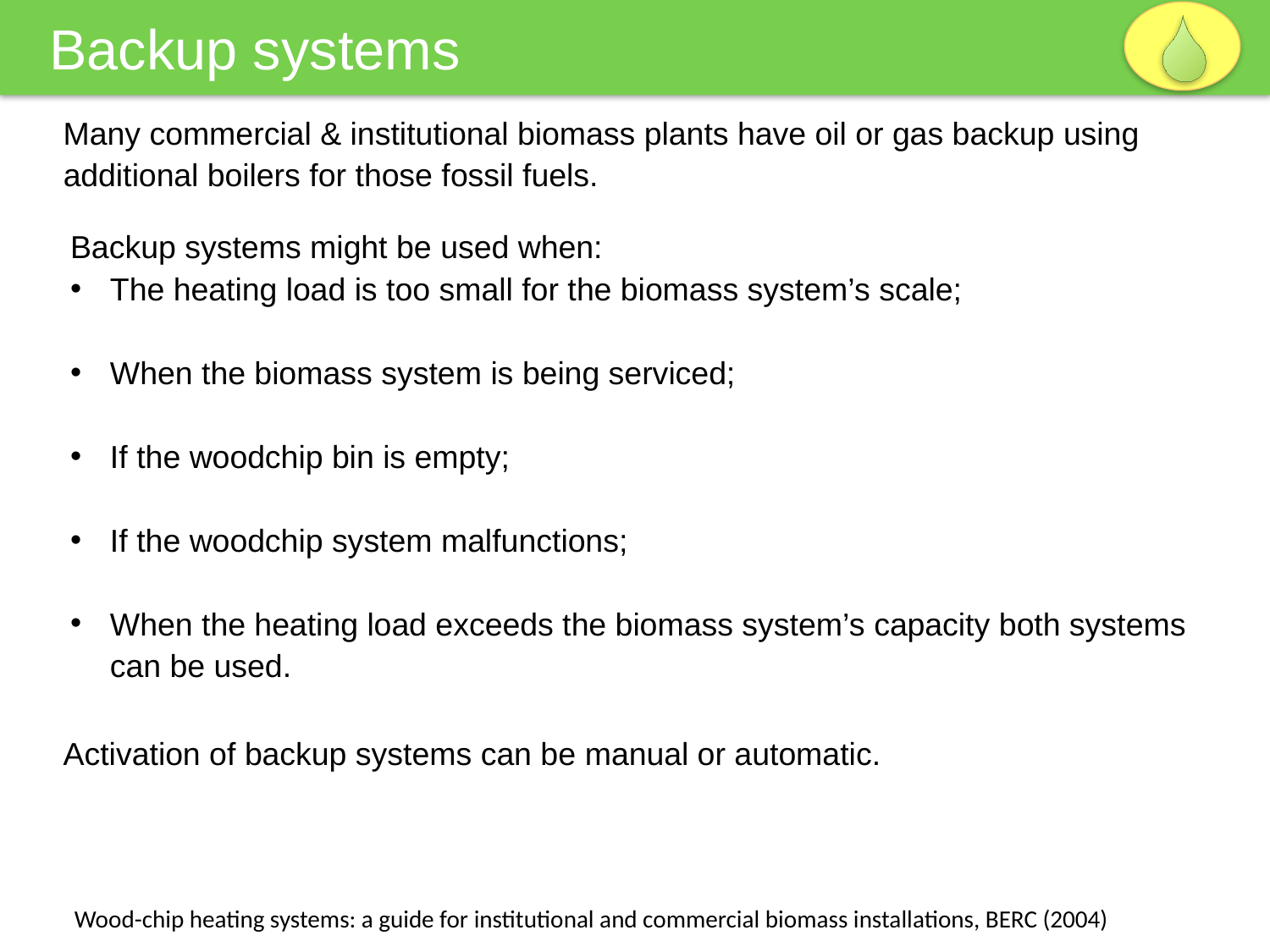

Backup systems
Many commercial & institutional biomass plants have oil or gas backup using additional boilers for those fossil fuels.
Backup systems might be used when:
The heating load is too small for the biomass system’s scale;

When the biomass system is being serviced;

If the woodchip bin is empty;

If the woodchip system malfunctions;

When the heating load exceeds the biomass system’s capacity both systems can be used.
Activation of backup systems can be manual or automatic.
Wood-chip heating systems: a guide for institutional and commercial biomass installations, BERC (2004)